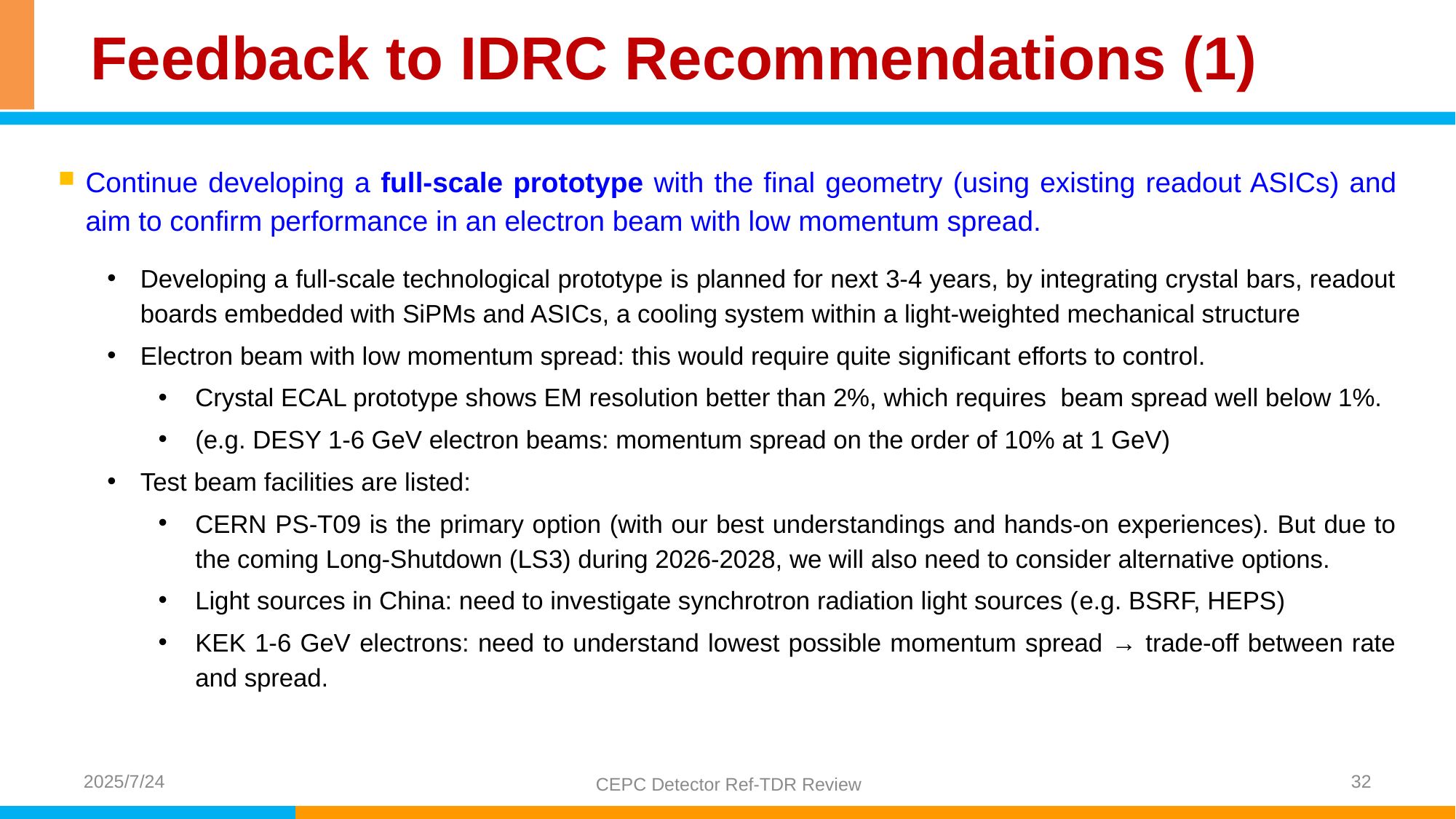

# Feedback to IDRC Recommendations (1)
Continue developing a full-scale prototype with the final geometry (using existing readout ASICs) and aim to confirm performance in an electron beam with low momentum spread.
Developing a full-scale technological prototype is planned for next 3-4 years, by integrating crystal bars, readout boards embedded with SiPMs and ASICs, a cooling system within a light-weighted mechanical structure
Electron beam with low momentum spread: this would require quite significant efforts to control.
Crystal ECAL prototype shows EM resolution better than 2%, which requires  beam spread well below 1%.
(e.g. DESY 1-6 GeV electron beams: momentum spread on the order of 10% at 1 GeV)
Test beam facilities are listed:
CERN PS-T09 is the primary option (with our best understandings and hands-on experiences). But due to the coming Long-Shutdown (LS3) during 2026-2028, we will also need to consider alternative options.
Light sources in China: need to investigate synchrotron radiation light sources (e.g. BSRF, HEPS)
KEK 1-6 GeV electrons: need to understand lowest possible momentum spread → trade-off between rate and spread.